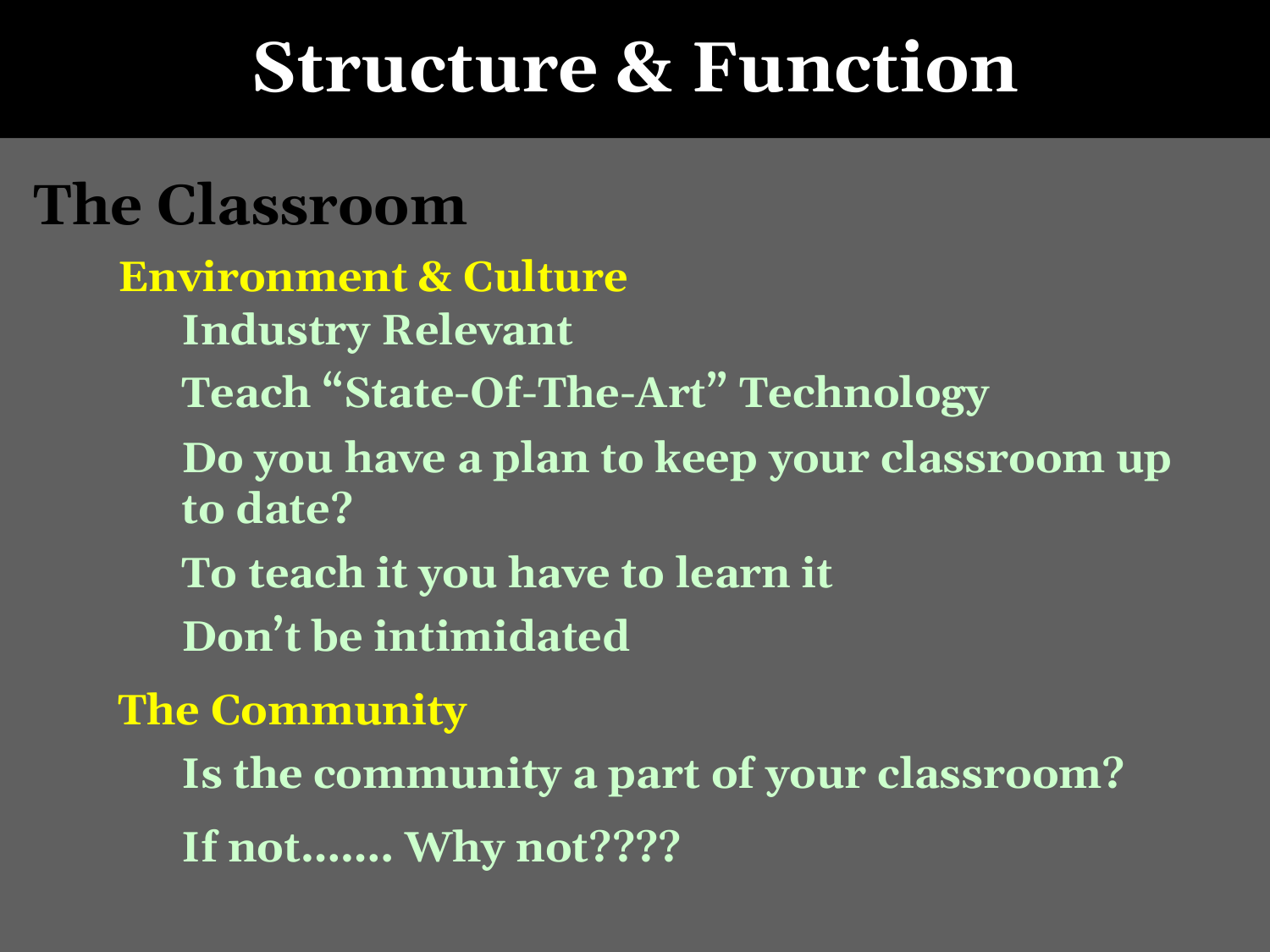

Structure & Function

The Classroom
Environment & Culture
Industry Relevant
Teach “State-Of-The-Art” Technology
Do you have a plan to keep your classroom up to date?
To teach it you have to learn it
Don’t be intimidated
The Community
Is the community a part of your classroom?
If not……. Why not????